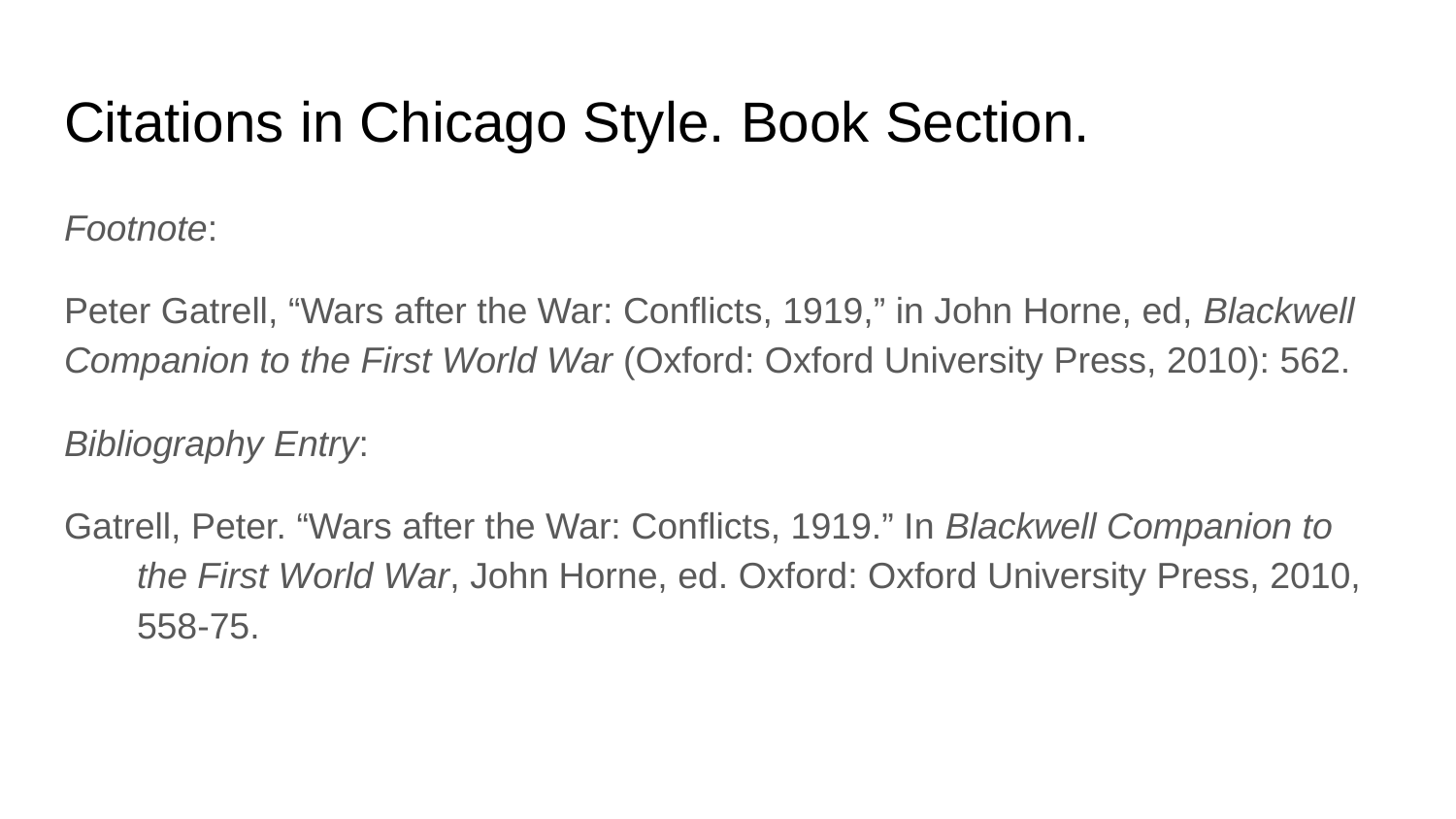

# Citations in Chicago Style. Book Section.
Footnote:
Peter Gatrell, “Wars after the War: Conflicts, 1919,” in John Horne, ed, Blackwell Companion to the First World War (Oxford: Oxford University Press, 2010): 562.
Bibliography Entry:
Gatrell, Peter. “Wars after the War: Conflicts, 1919.” In Blackwell Companion to the First World War, John Horne, ed. Oxford: Oxford University Press, 2010, 558-75.